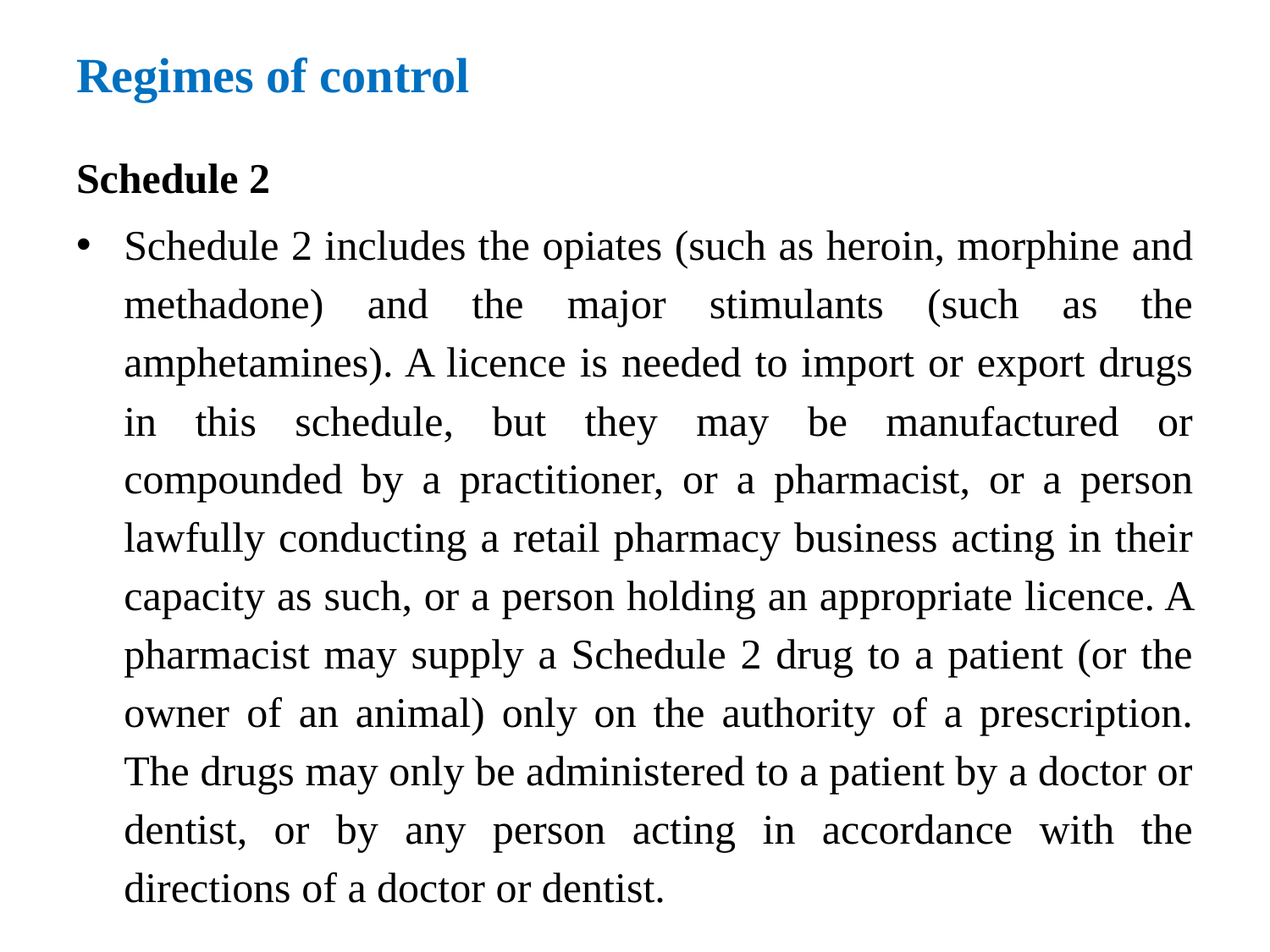

# Regimes of control
Schedule 2
Schedule 2 includes the opiates (such as heroin, morphine and methadone) and the major stimulants (such as the amphetamines). A licence is needed to import or export drugs in this schedule, but they may be manufactured or compounded by a practitioner, or a pharmacist, or a person lawfully conducting a retail pharmacy business acting in their capacity as such, or a person holding an appropriate licence. A pharmacist may supply a Schedule 2 drug to a patient (or the owner of an animal) only on the authority of a prescription. The drugs may only be administered to a patient by a doctor or dentist, or by any person acting in accordance with the directions of a doctor or dentist.